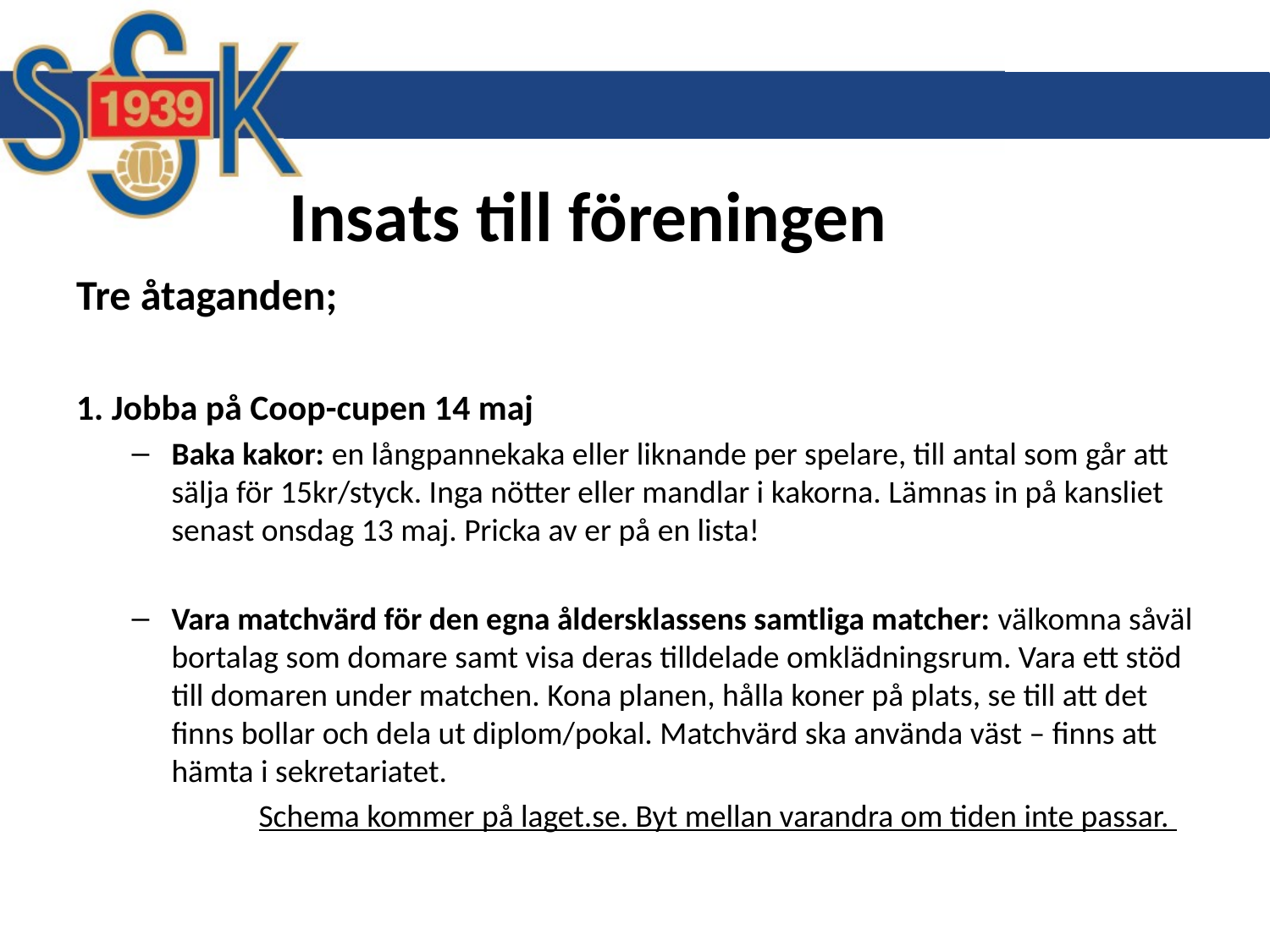

# Insats till föreningen
Tre åtaganden;

1. Jobba på Coop-cupen 14 maj
Baka kakor: en långpannekaka eller liknande per spelare, till antal som går att sälja för 15kr/styck. Inga nötter eller mandlar i kakorna. Lämnas in på kansliet senast onsdag 13 maj. Pricka av er på en lista!

Vara matchvärd för den egna åldersklassens samtliga matcher: välkomna såväl bortalag som domare samt visa deras tilldelade omklädningsrum. Vara ett stöd till domaren under matchen. Kona planen, hålla koner på plats, se till att det finns bollar och dela ut diplom/pokal. Matchvärd ska använda väst – finns att hämta i sekretariatet.
	Schema kommer på laget.se. Byt mellan varandra om tiden inte passar.